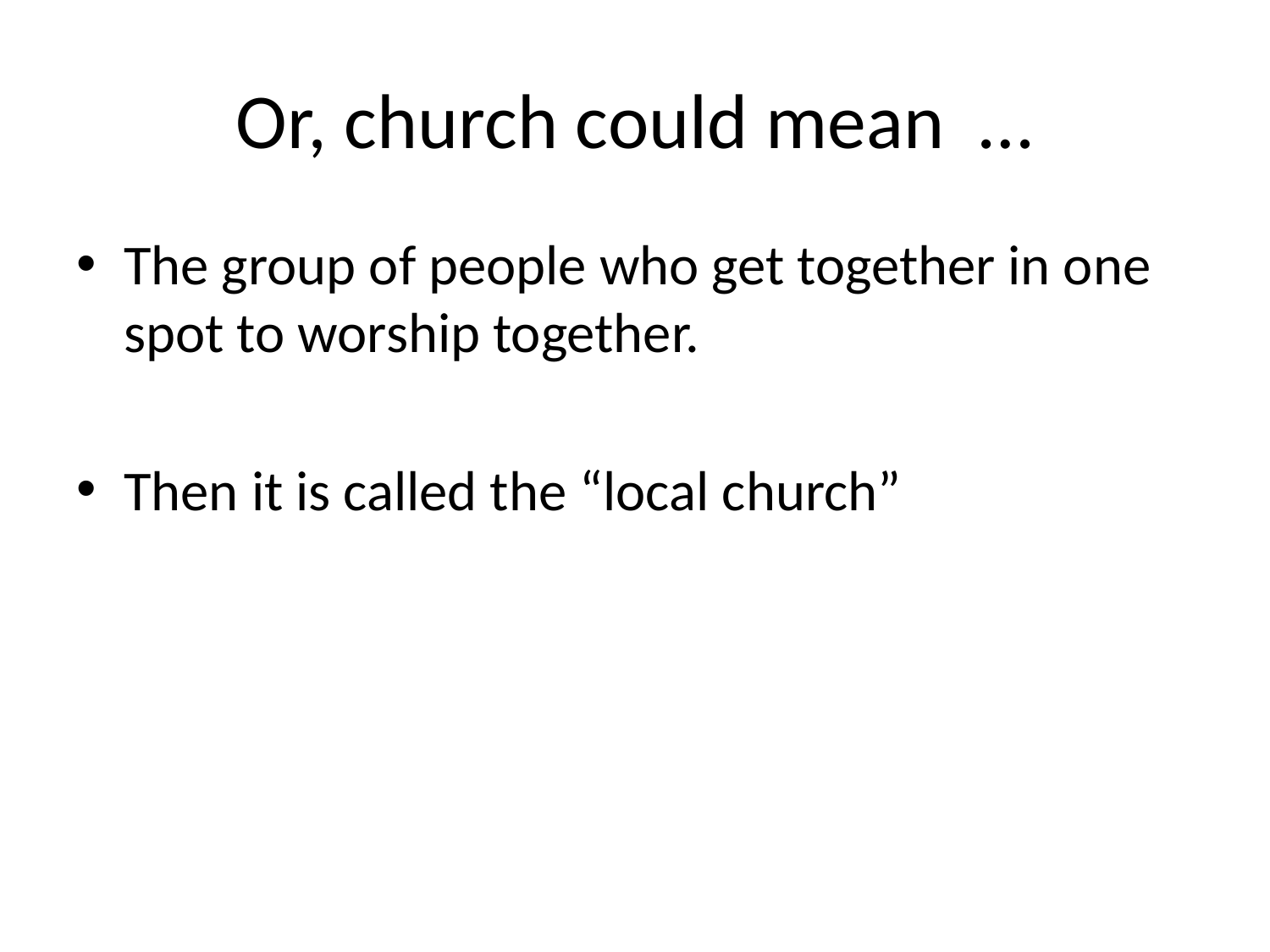

# Or, church could mean  …
The group of people who get together in one spot to worship together.

Then it is called the “local church”